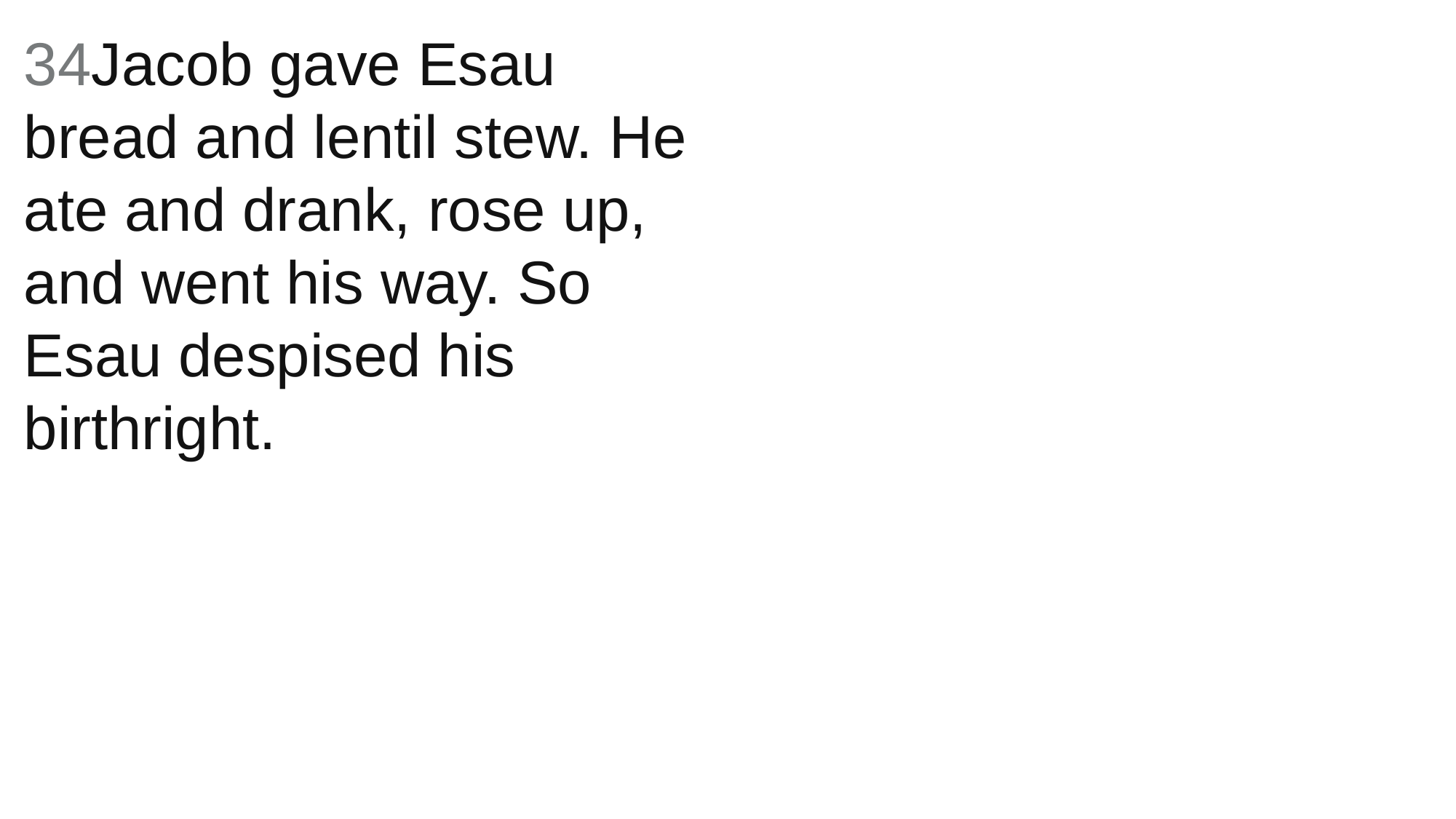

34Jacob gave Esau bread and lentil stew. He ate and drank, rose up, and went his way. So Esau despised his birthright.